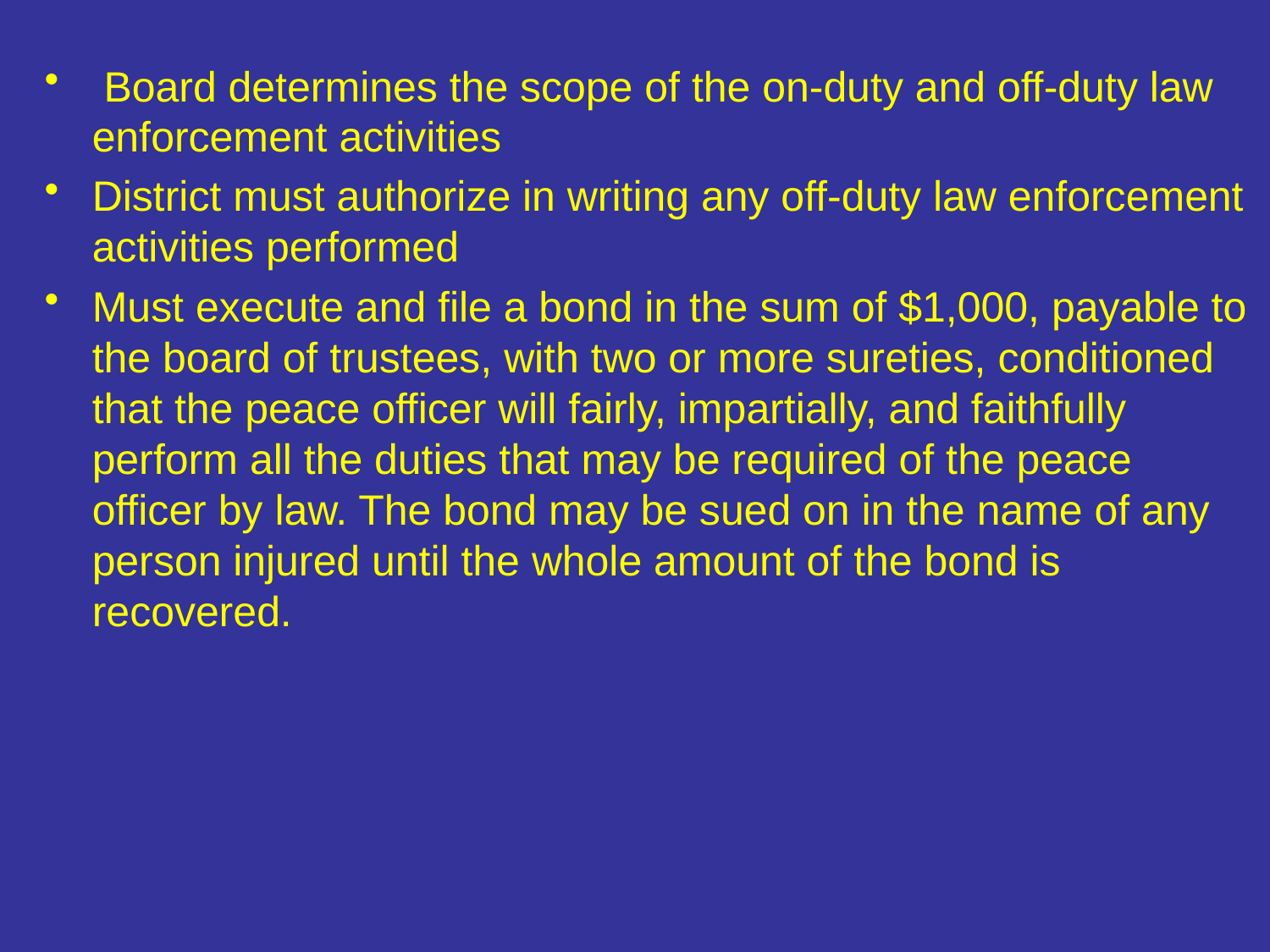

Board determines the scope of the on-duty and off-duty law enforcement activities
District must authorize in writing any off-duty law enforcement activities performed
Must execute and file a bond in the sum of $1,000, payable to the board of trustees, with two or more sureties, conditioned that the peace officer will fairly, impartially, and faithfully perform all the duties that may be required of the peace officer by law. The bond may be sued on in the name of any person injured until the whole amount of the bond is recovered.